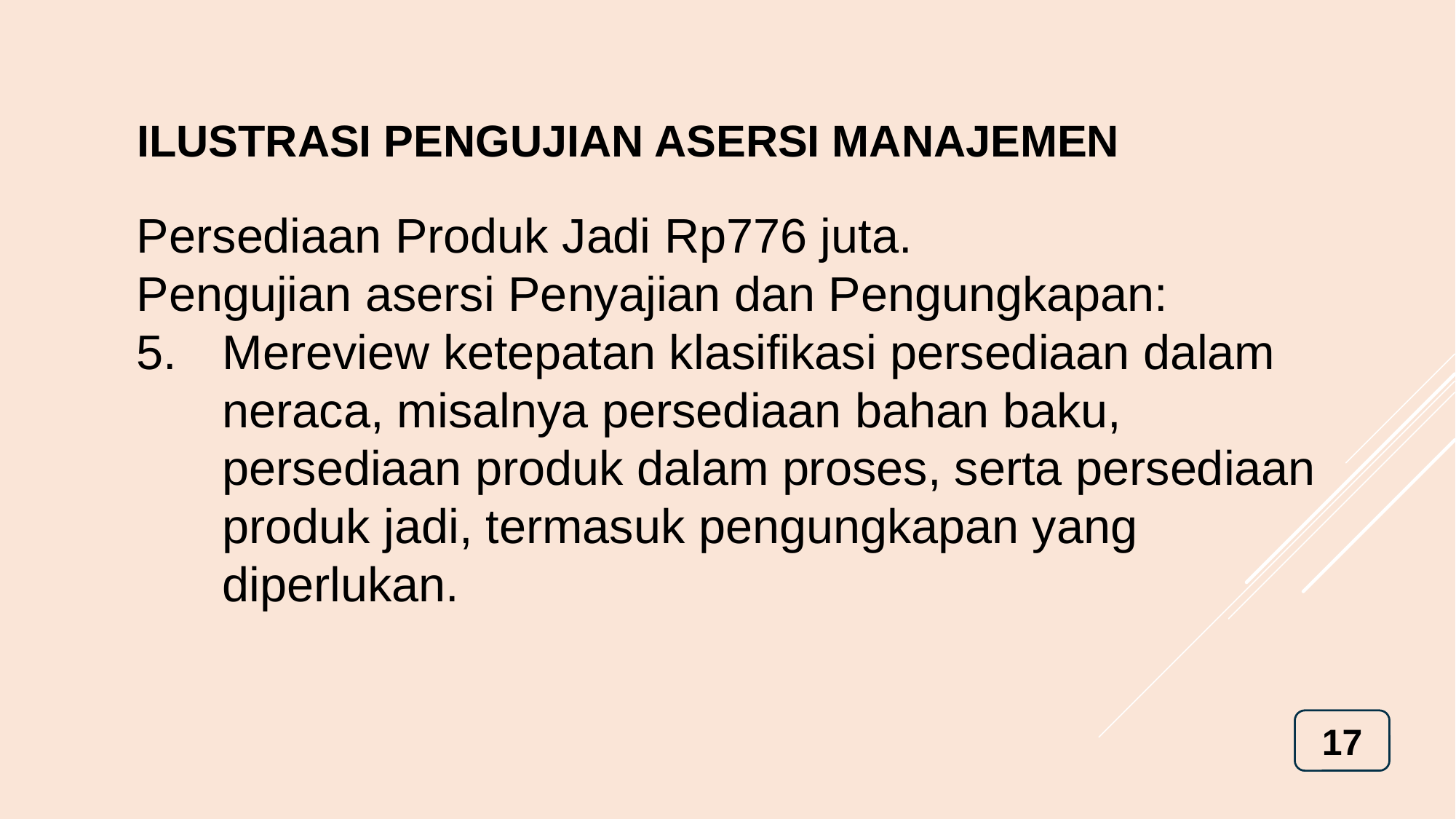

# Ilustrasi Pengujian Asersi Manajemen
Persediaan Produk Jadi Rp776 juta.
Pengujian asersi Penyajian dan Pengungkapan:
Mereview ketepatan klasifikasi persediaan dalam neraca, misalnya persediaan bahan baku, persediaan produk dalam proses, serta persediaan produk jadi, termasuk pengungkapan yang diperlukan.